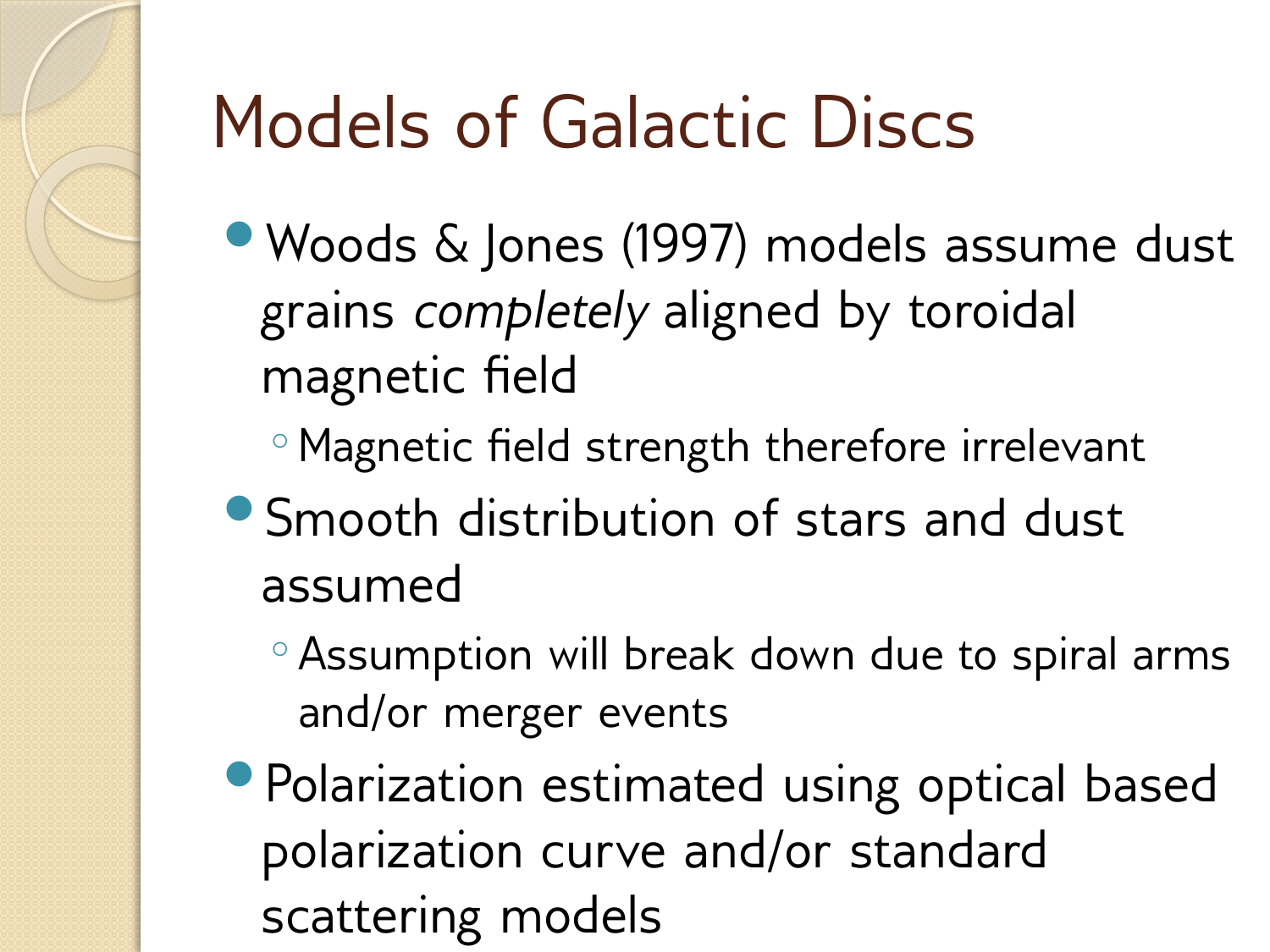

# Models of Galactic Discs
Woods & Jones (1997) models assume dust grains completely aligned by toroidal magnetic field
Magnetic field strength therefore irrelevant
Smooth distribution of stars and dust assumed
Assumption will break down due to spiral arms and/or merger events
Polarization estimated using optical based polarization curve and/or standard scattering models